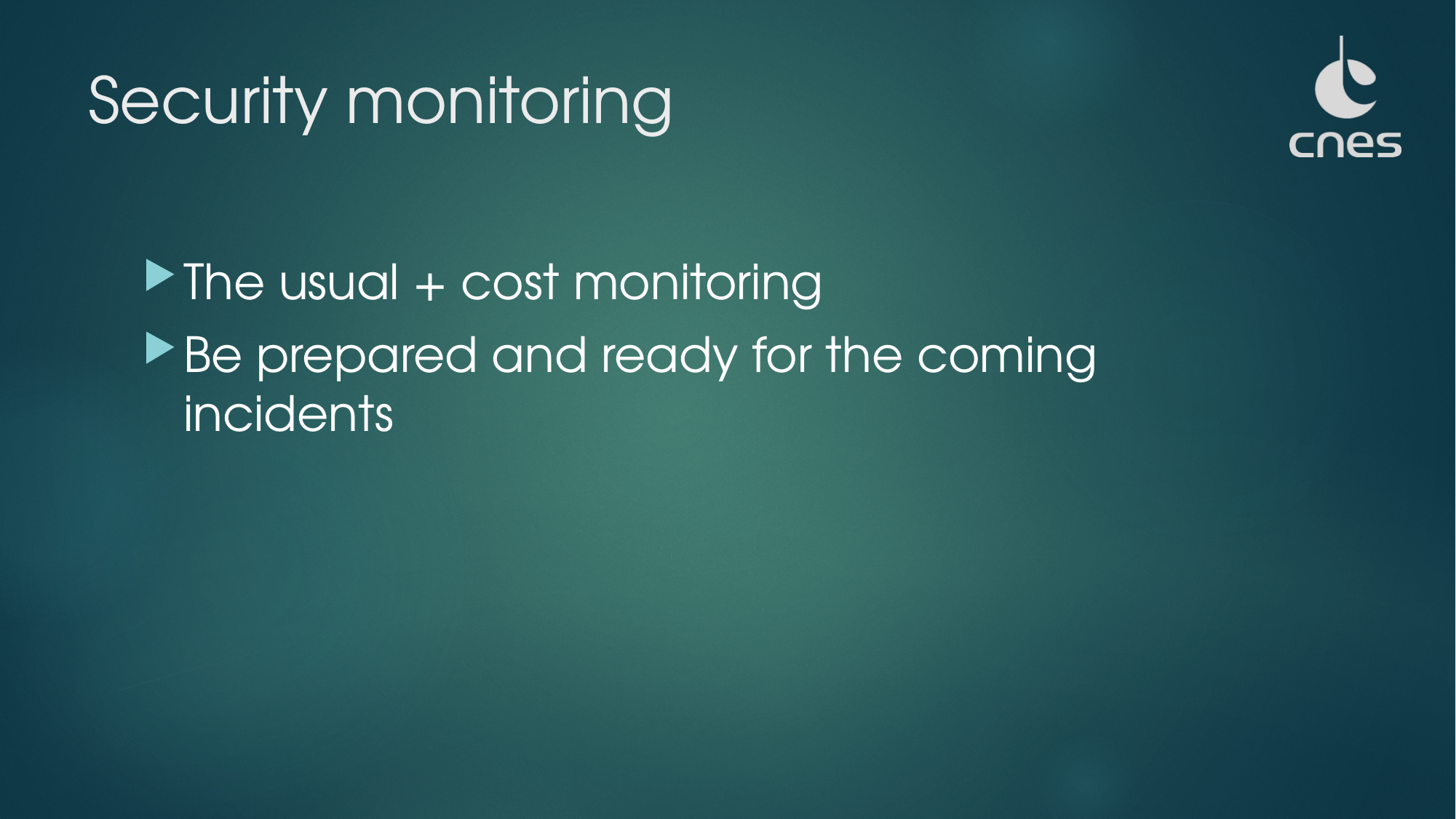

# Security monitoring
The usual + cost monitoring
Be prepared and ready for the coming incidents